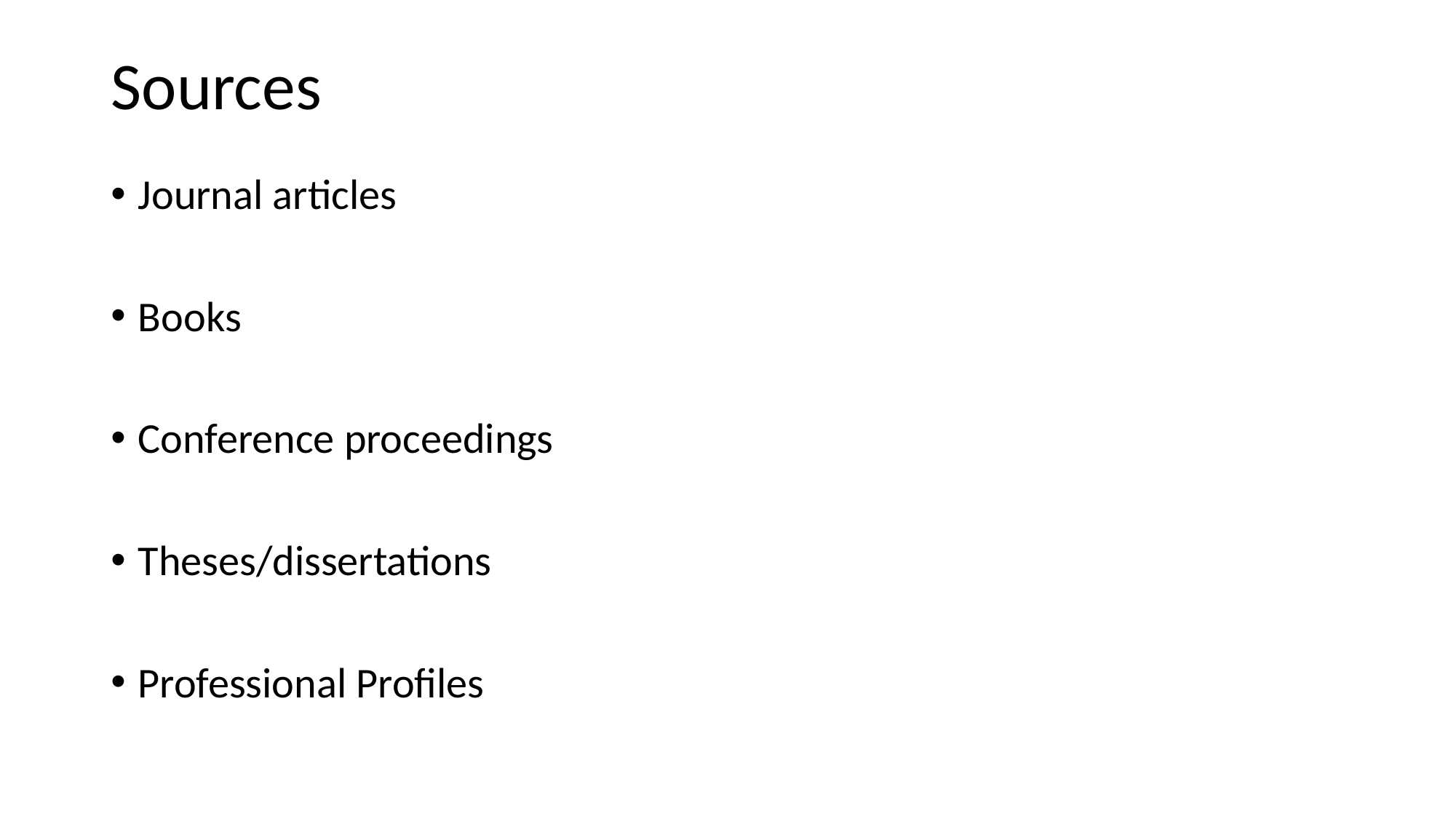

# Sources
Journal articles

Books

Conference proceedings

Theses/dissertations

Professional Profiles